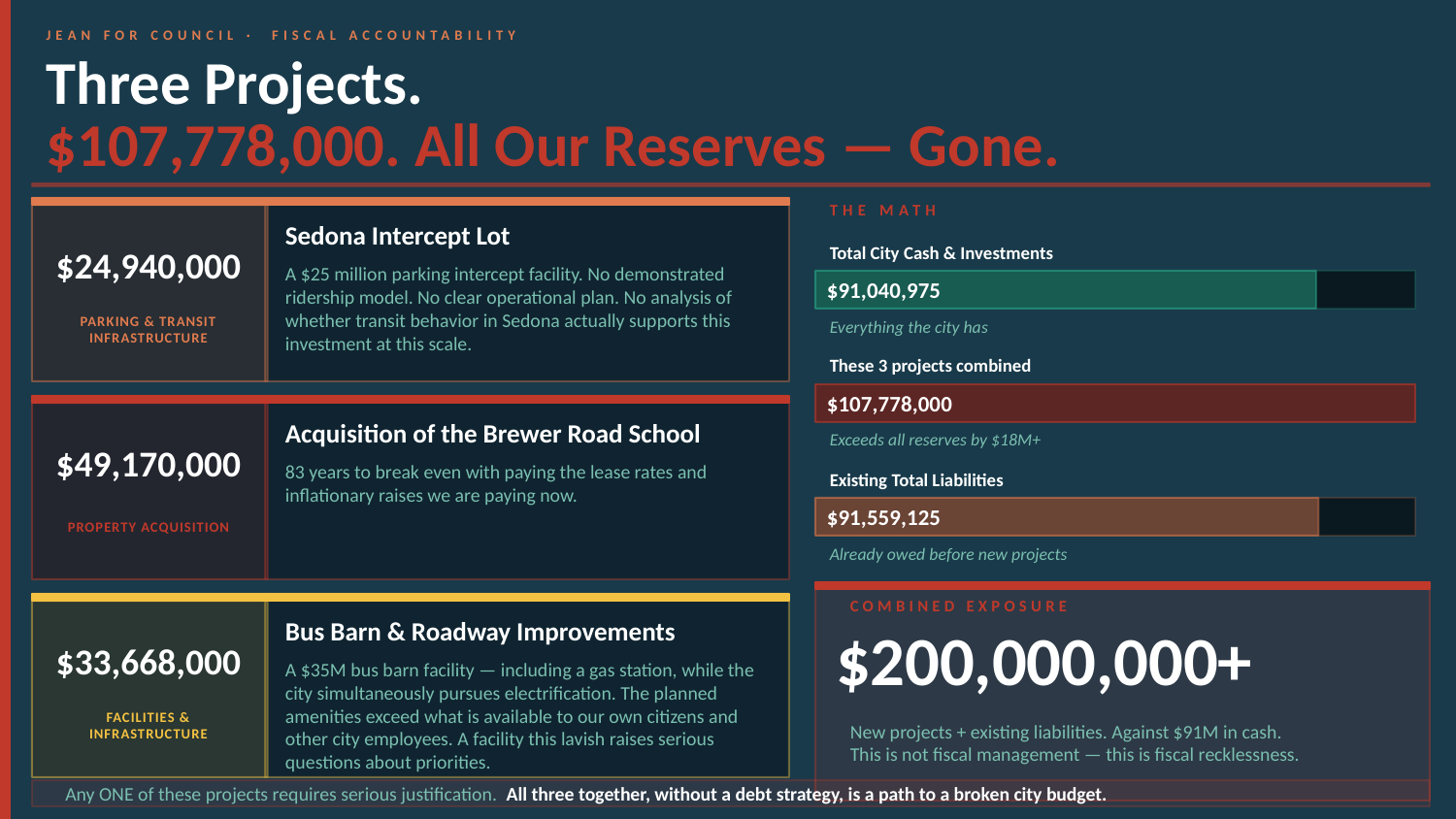

JEAN FOR COUNCIL ·  FISCAL ACCOUNTABILITY
Three Projects.
$107,778,000. All Our Reserves — Gone.

THE MATH

Sedona Intercept Lot
$24,940,000
Total City Cash & Investments
A $25 million parking intercept facility. No demonstrated ridership model. No clear operational plan. No analysis of whether transit behavior in Sedona actually supports this investment at this scale.

$91,040,975
PARKING & TRANSIT INFRASTRUCTURE
Everything the city has
These 3 projects combined

$107,778,000

Acquisition of the Brewer Road School
$49,170,000
Exceeds all reserves by $18M+
83 years to break even with paying the lease rates and inflationary raises we are paying now.
Existing Total Liabilities

$91,559,125
PROPERTY ACQUISITION
Already owed before new projects

COMBINED EXPOSURE

Bus Barn & Roadway Improvements
$200,000,000+
$33,668,000
A $35M bus barn facility — including a gas station, while the city simultaneously pursues electrification. The planned amenities exceed what is available to our own citizens and other city employees. A facility this lavish raises serious questions about priorities.
New projects + existing liabilities. Against $91M in cash.
This is not fiscal management — this is fiscal recklessness.
FACILITIES & INFRASTRUCTURE

Any ONE of these projects requires serious justification.  All three together, without a debt strategy, is a path to a broken city budget.